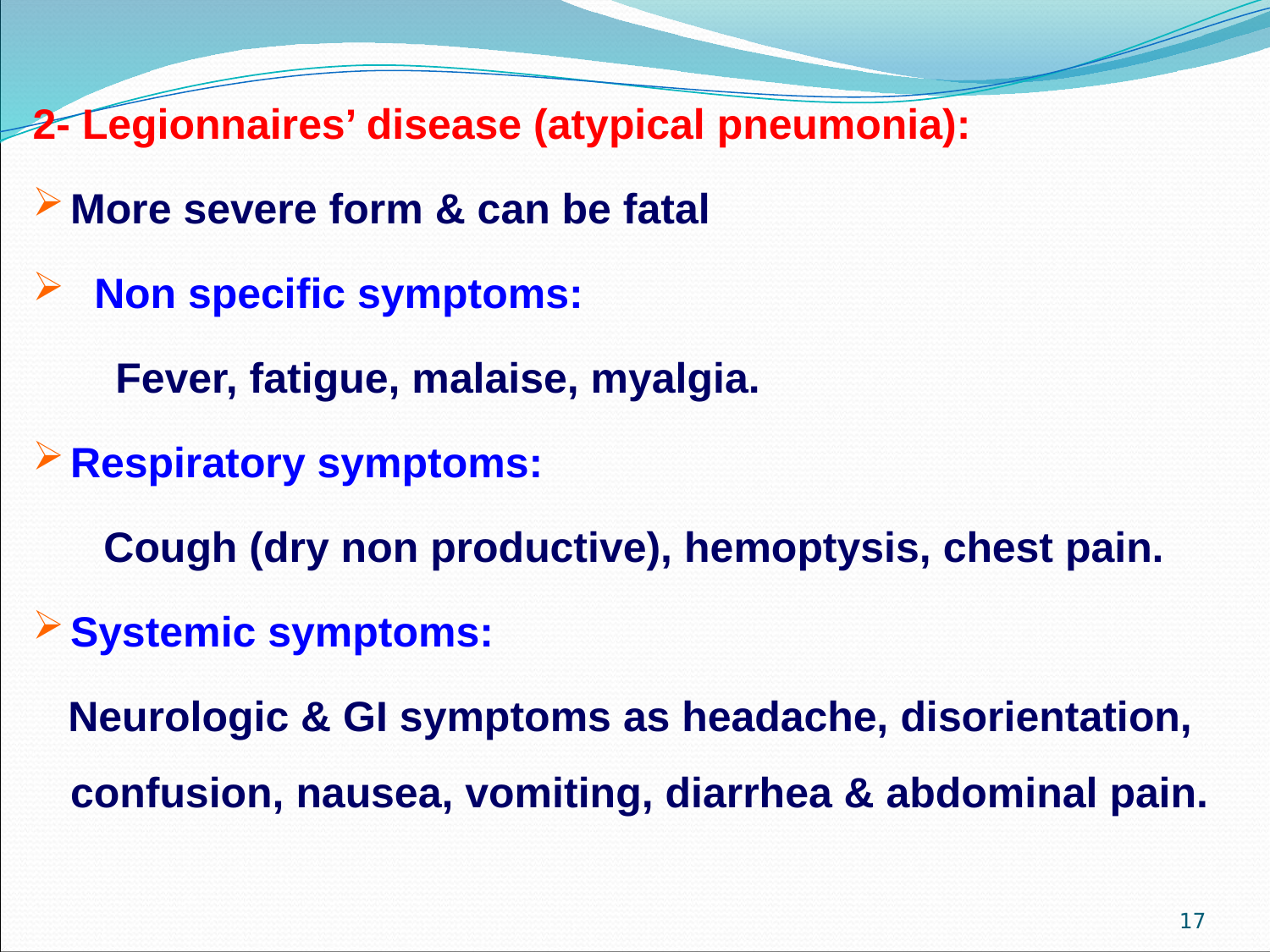

2- Legionnaires’ disease (atypical pneumonia):
More severe form & can be fatal
  Non specific symptoms:
       Fever, fatigue, malaise, myalgia.
Respiratory symptoms:
      Cough (dry non productive), hemoptysis, chest pain.
Systemic symptoms:
   Neurologic & GI symptoms as headache, disorientation, confusion, nausea, vomiting, diarrhea & abdominal pain.

17